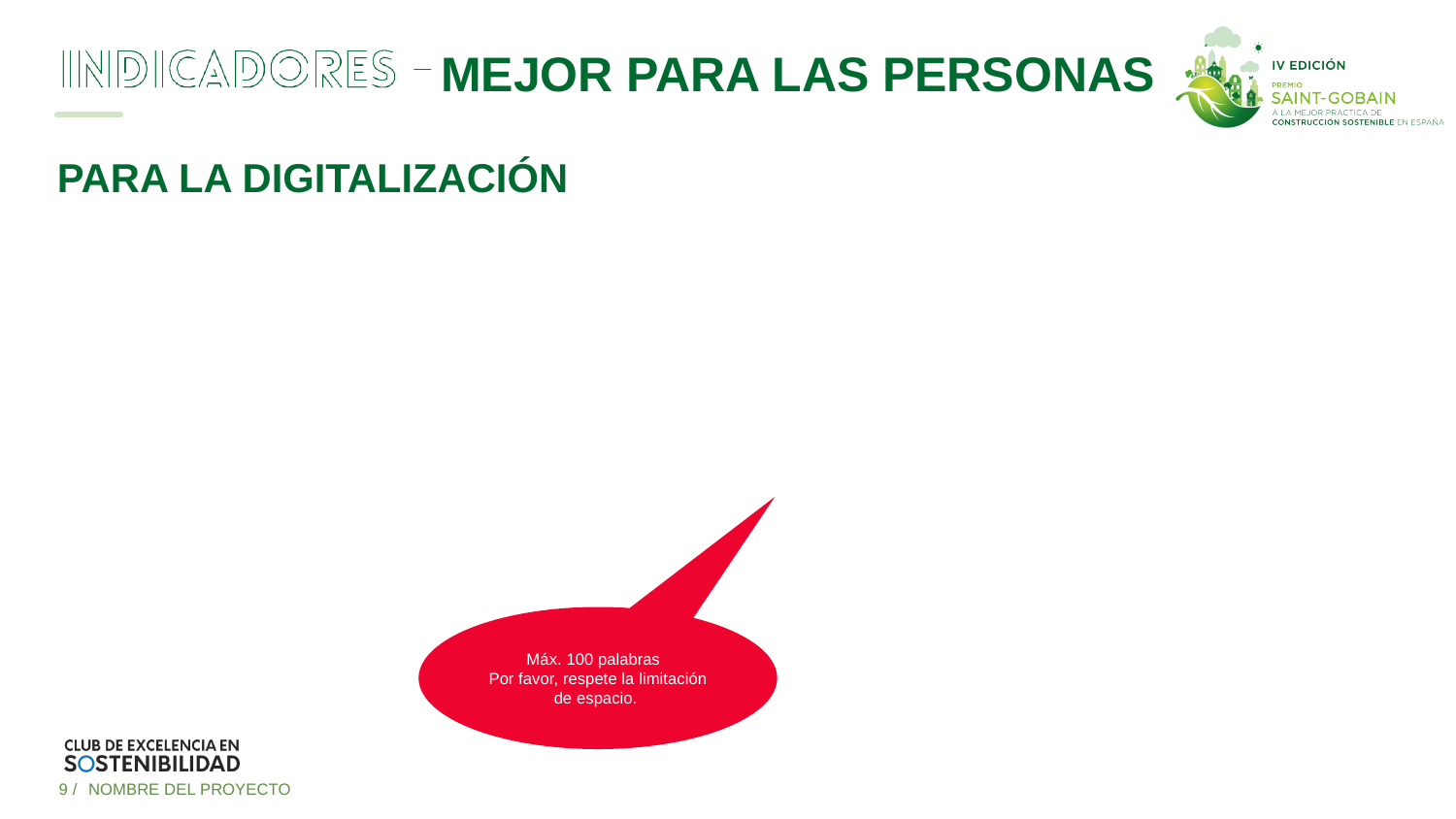

# PARA LA DIGITALIZACIÓN

Máx. 100 palabras
Por favor, respete la limitación de espacio.
9 /
NOMBRE DEL PROYECTO